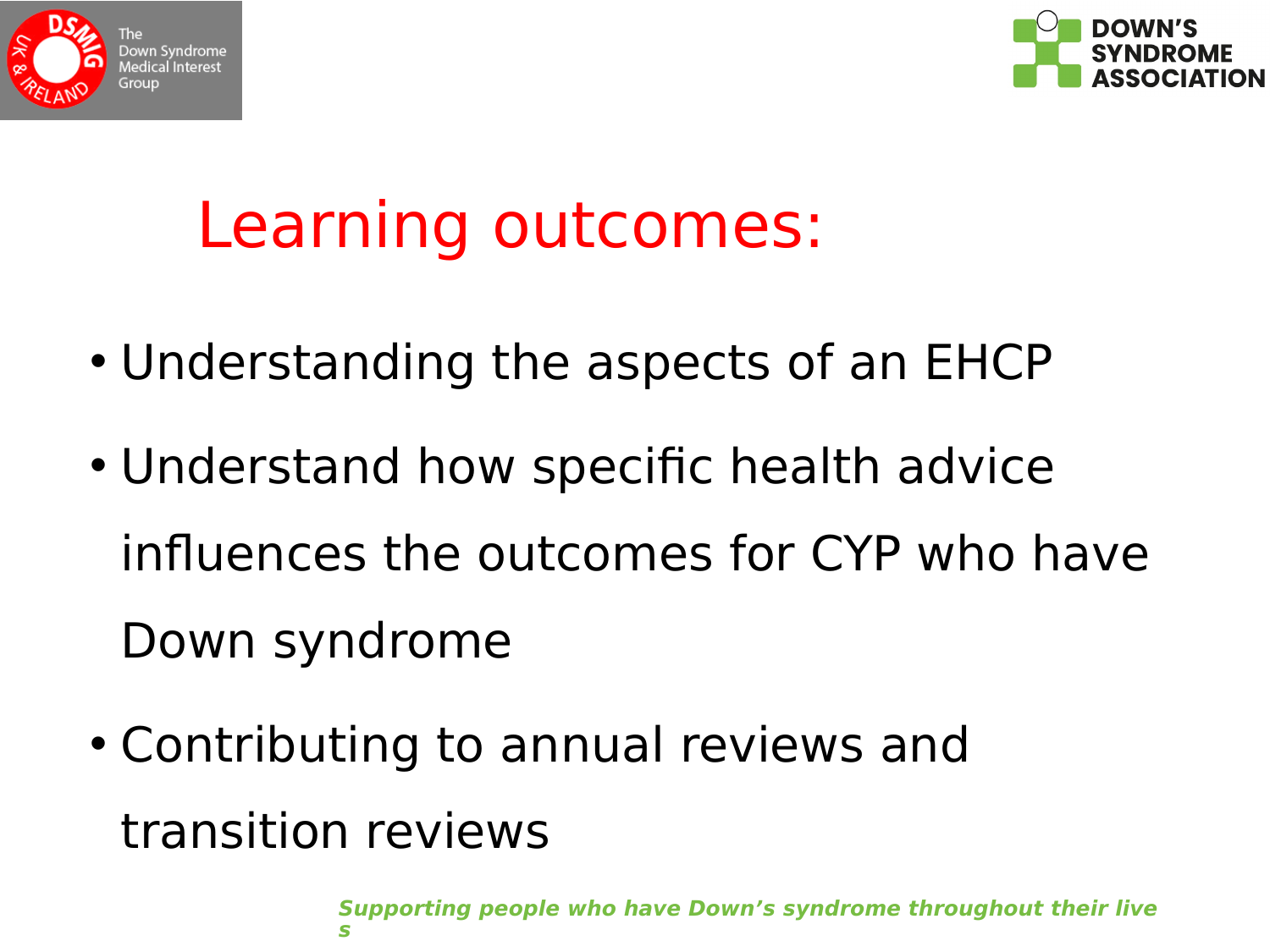

# Learning outcomes:
Understanding the aspects of an EHCP
Understand how specific health advice  influences the outcomes for CYP who have Down syndrome
Contributing to annual reviews and transition reviews
Supporting people who have Down’s syndrome throughout their lives